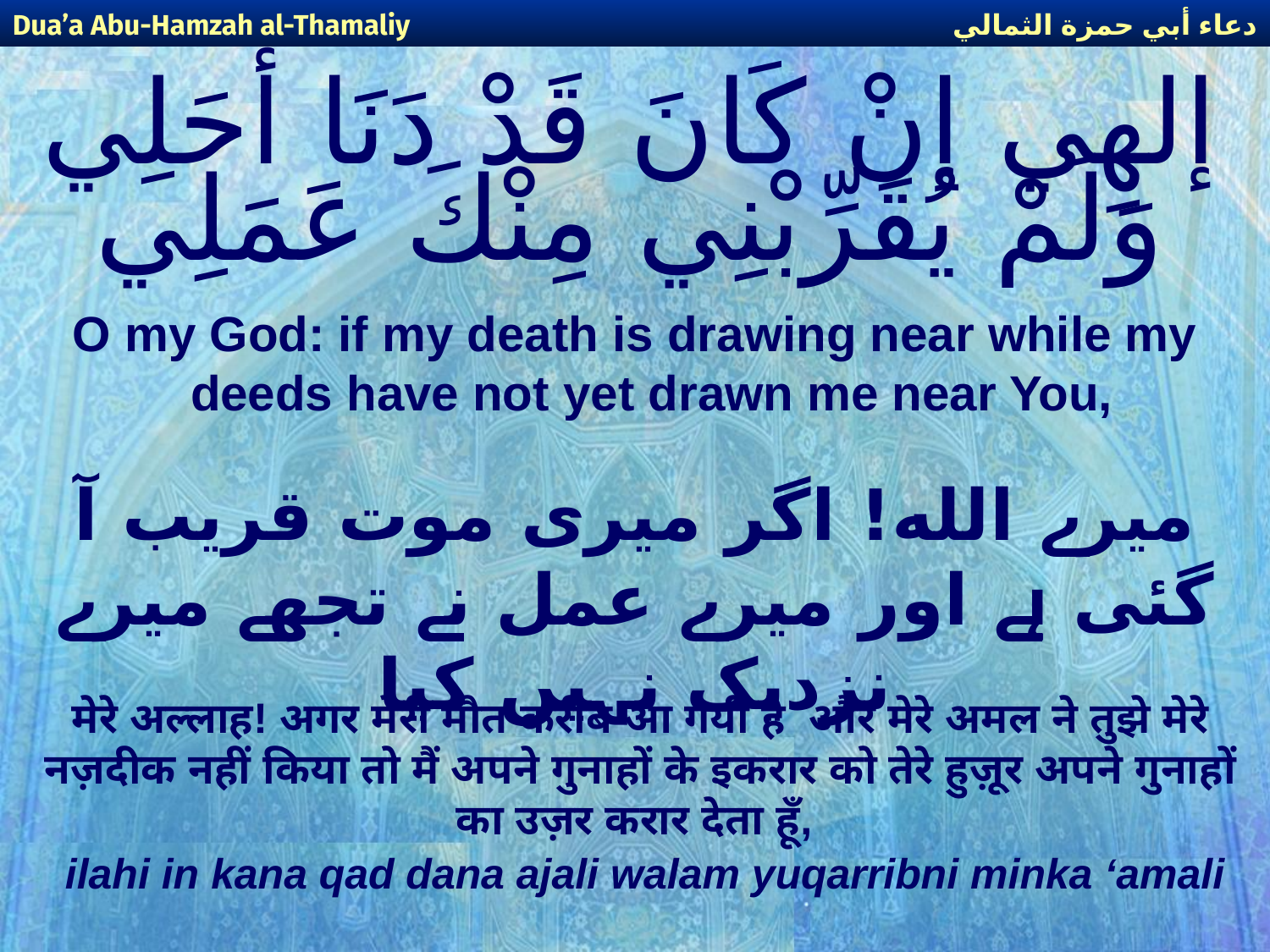

دعاء أبي حمزة الثمالي
Dua’a Abu-Hamzah al-Thamaliy
# إلهِي إنْ كَانَ قَدْ دَنَا أَجَلِي وَلَمْ يُقَرِّبْنِي مِنْكَ عَمَلِي
O my God: if my death is drawing near while my deeds have not yet drawn me near You,
میرے الله! اگر میری موت قریب آ گئی ہے اور میرے عمل نے تجھے میرے نزدیک نہیں کیا
मेरे अल्लाह! अगर मेरी मौत करीब आ गयी है  और मेरे अमल ने तुझे मेरे नज़दीक नहीं किया तो मैं अपने गुनाहों के इकरार को तेरे हुज़ूर अपने गुनाहों का उज़र करार देता हूँ,
ilahi in kana qad dana ajali walam yuqarribni minka ‘amali